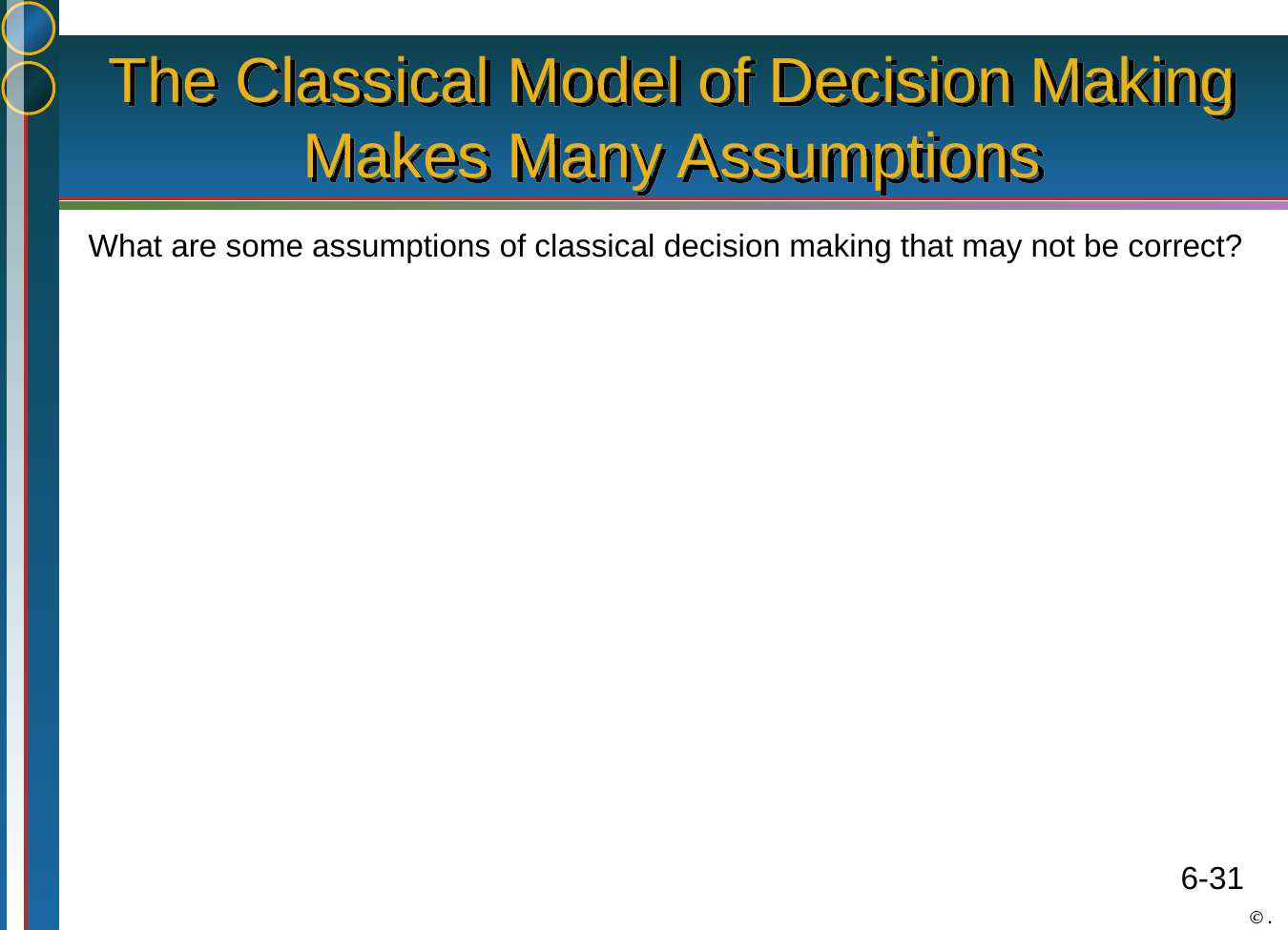

# The Classical Model of Decision Making Makes Many Assumptions
What are some assumptions of classical decision making that may not be correct?